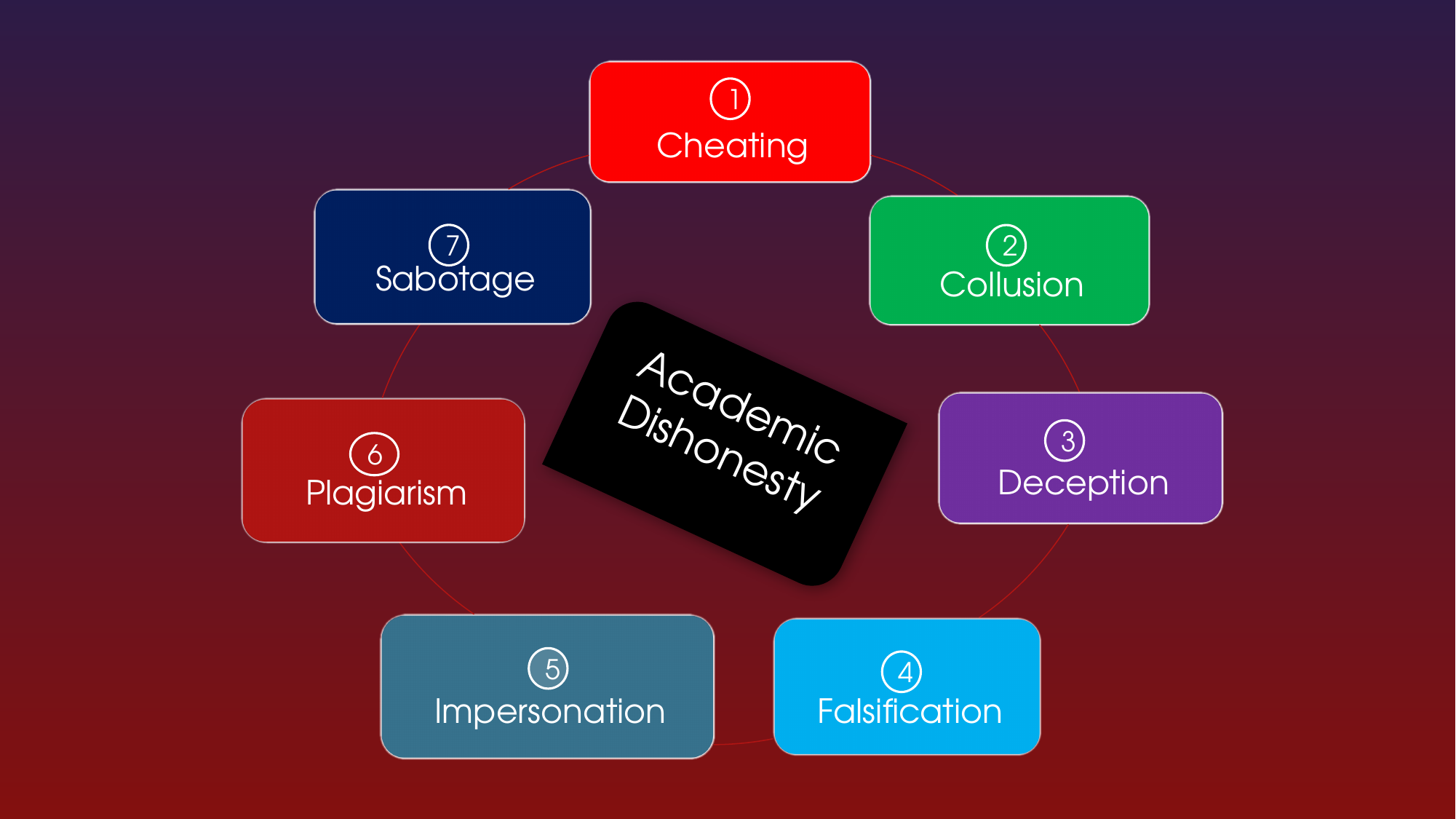

Cheating

Collusion

Deception

Falsification

Impersonation

Plagiarism

Sabotage
1
7
2

Academic Dishonesty

3
6
5
4